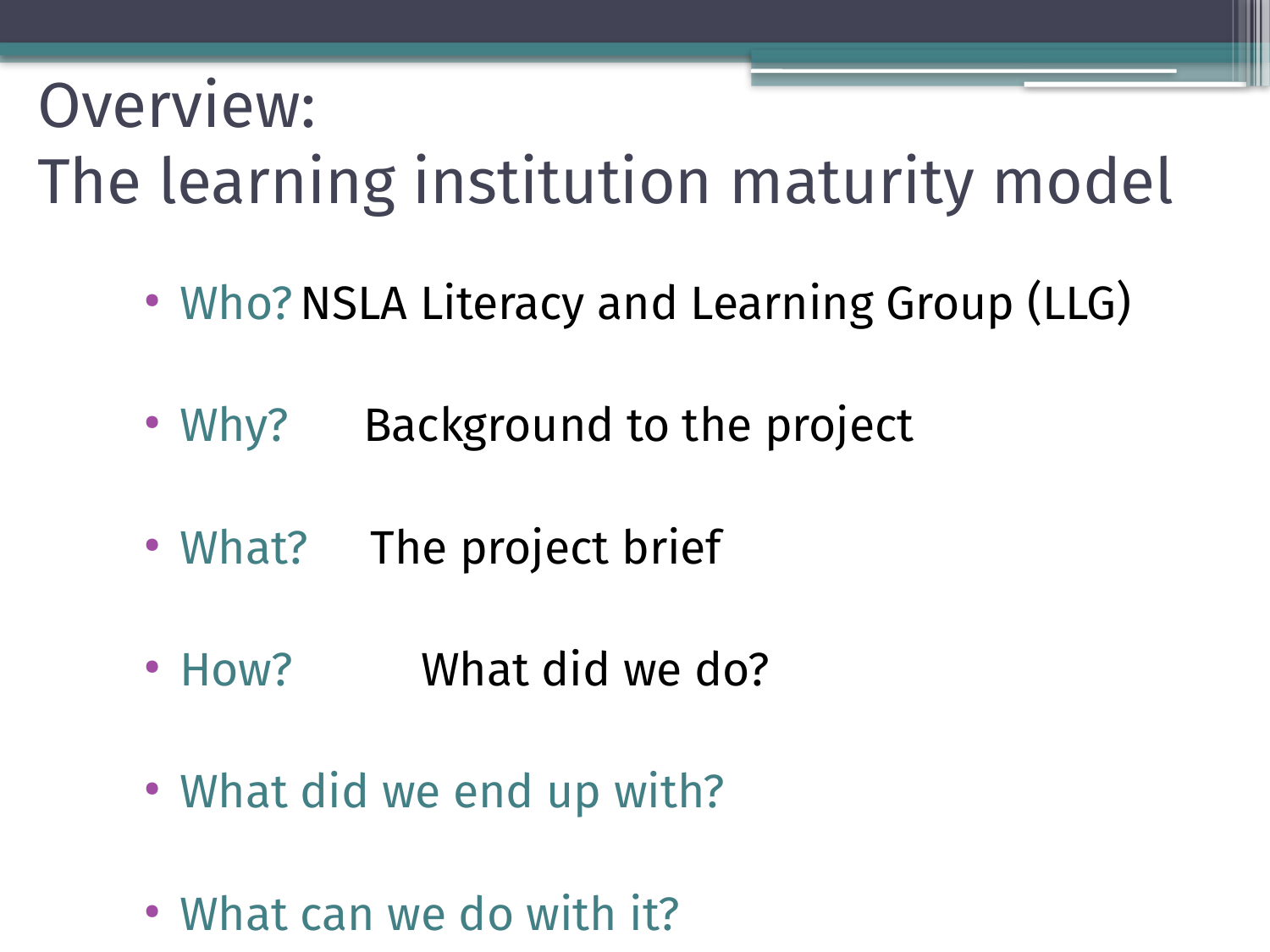

# Overview: The learning institution maturity model
Who?	NSLA Literacy and Learning Group (LLG)

Why?      Background to the project

What?     The project brief

How?  	What did we do?

What did we end up with?

What can we do with it?